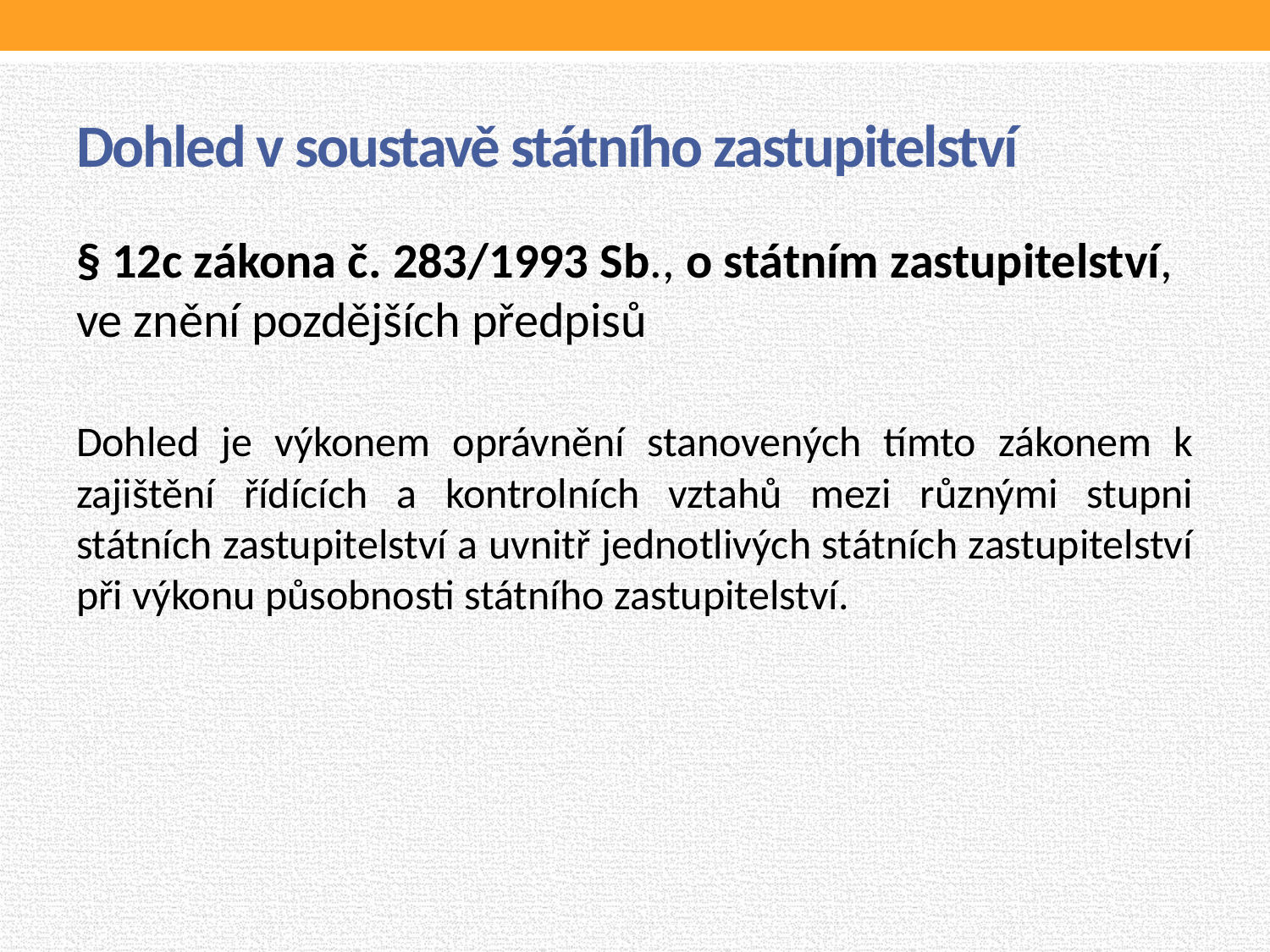

# Dohled v soustavě státního zastupitelství
§ 12c zákona č. 283/1993 Sb., o státním zastupitelství, ve znění pozdějších předpisů

Dohled je výkonem oprávnění stanovených tímto zákonem k zajištění řídících a kontrolních vztahů mezi různými stupni státních zastupitelství a uvnitř jednotlivých státních zastupitelství při výkonu působnosti státního zastupitelství.